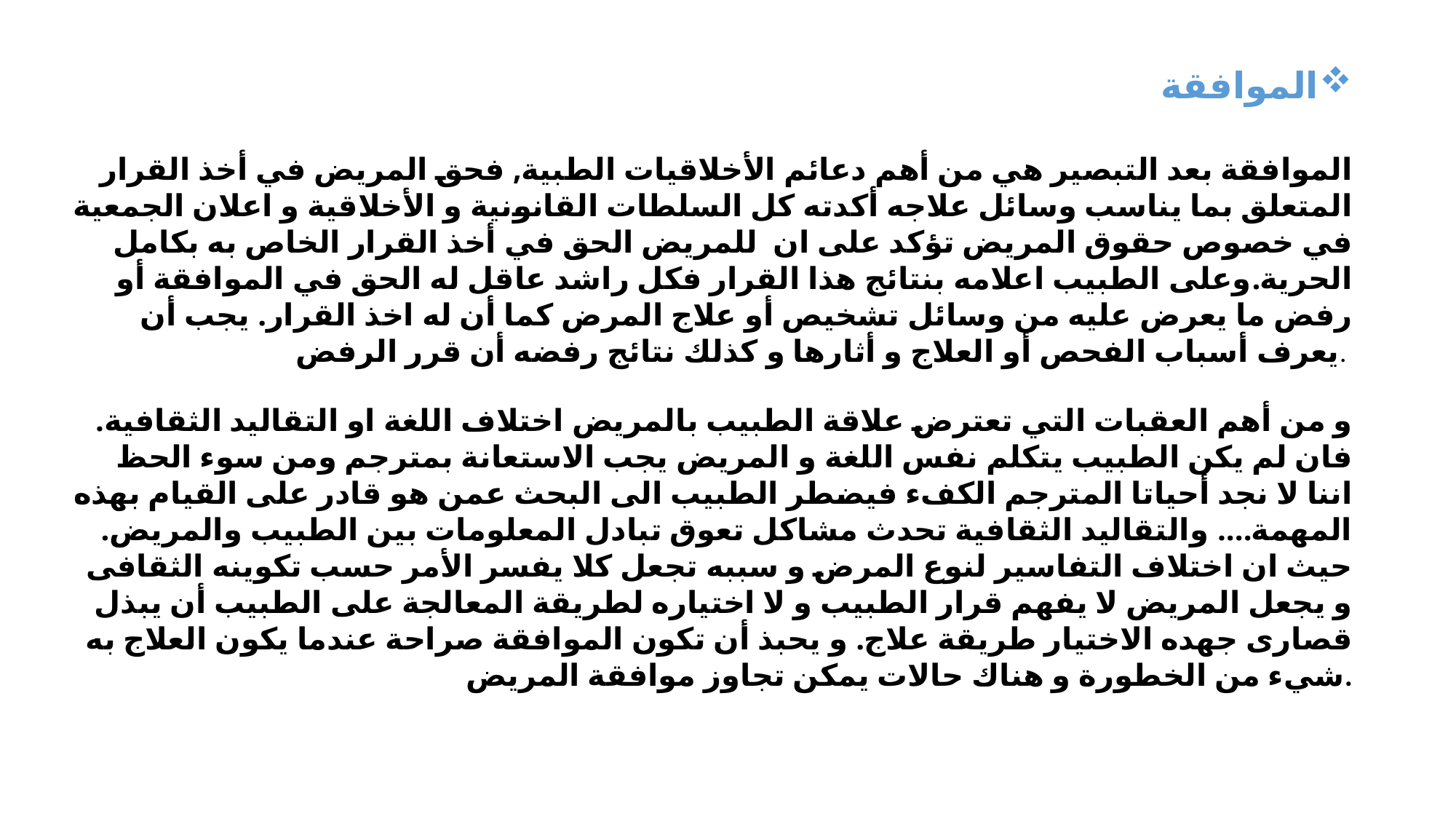

الموافقة

الموافقة بعد التبصير هي من أهم دعائم الأخلاقيات الطبية, فحق المريض في أخذ القرار المتعلق بما يناسب وسائل علاجه أكدته كل السلطات القانونية و الأخلاقية و اعلان الجمعية في خصوص حقوق المريض تؤكد على ان  للمريض الحق في أخذ القرار الخاص به بكامل الحرية.وعلى الطبيب اعلامه بنتائج هذا القرار فكل راشد عاقل له الحق في الموافقة أو رفض ما يعرض عليه من وسائل تشخيص أو علاج المرض كما أن له اخذ القرار. يجب أن يعرف أسباب الفحص أو العلاج و أثارها و كذلك نتائج رفضه أن قرر الرفض.

و من أهم العقبات التي تعترض علاقة الطبيب بالمريض اختلاف اللغة او التقاليد الثقافية. فان لم يكن الطبيب يتكلم نفس اللغة و المريض يجب الاستعانة بمترجم ومن سوء الحظ اننا لا نجد أحياتا المترجم الكفء فيضطر الطبيب الى البحث عمن هو قادر على القيام بهذه المهمة.... والتقاليد الثقافية تحدث مشاكل تعوق تبادل المعلومات بين الطبيب والمريض. حيث ان اختلاف التفاسير لنوع المرض و سببه تجعل كلا يفسر الأمر حسب تكوينه الثقافی و يجعل المريض لا يفهم قرار الطبيب و لا اختياره لطريقة المعالجة على الطبيب أن يبذل قصارى جهده الاختيار طريقة علاج. و يحبذ أن تكون الموافقة صراحة عندما يكون العلاج به شيء من الخطورة و هناك حالات يمكن تجاوز موافقة المريض.